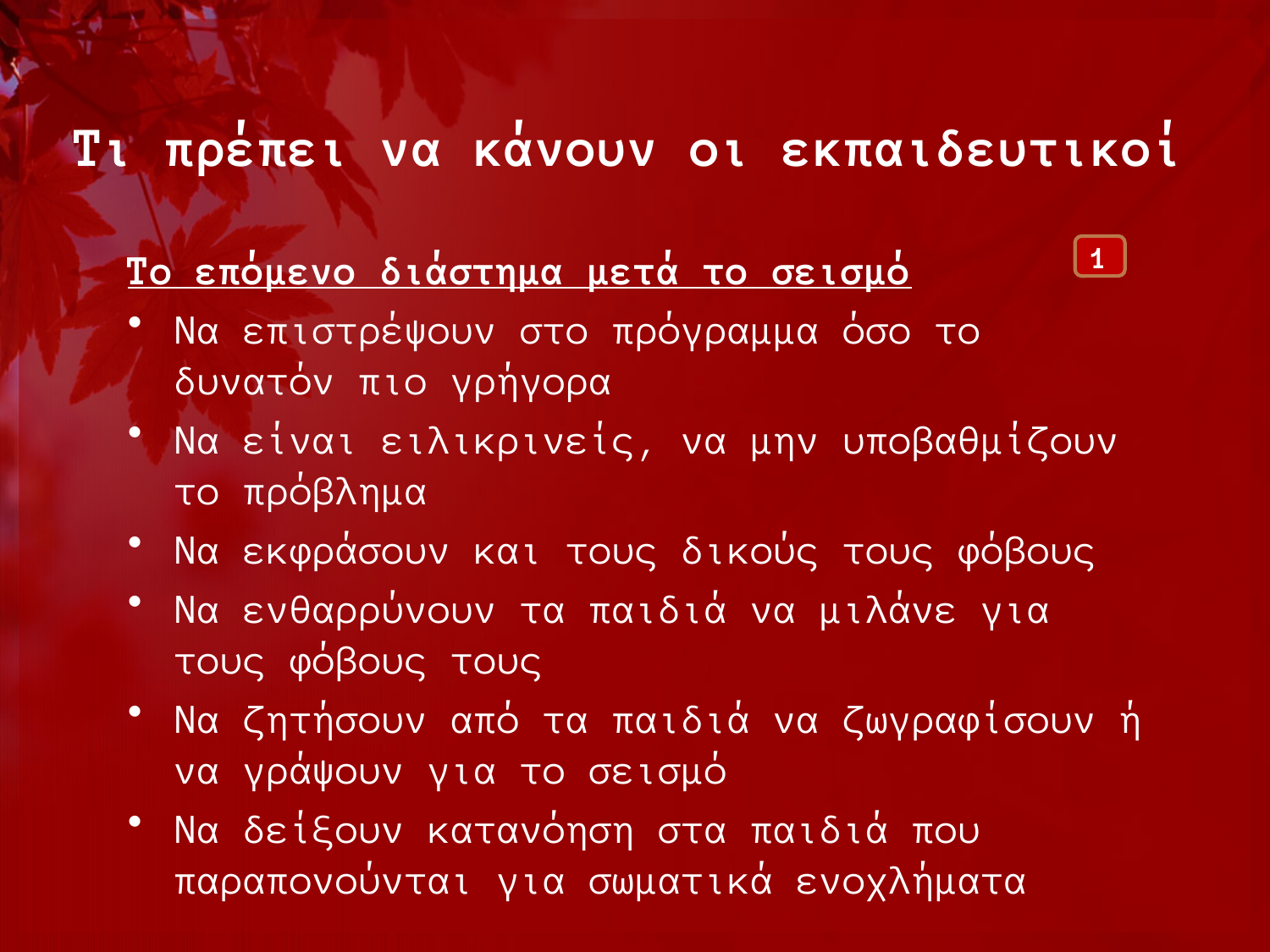

# Τι πρέπει να κάνουν οι εκπαιδευτικοί
Το επόμενο διάστημα μετά το σεισμό
Να επιστρέψουν στο πρόγραμμα όσο το δυνατόν πιο γρήγορα
Να είναι ειλικρινείς, να μην υποβαθμίζουν το πρόβλημα
Να εκφράσουν και τους δικούς τους φόβους
Να ενθαρρύνουν τα παιδιά να μιλάνε για τους φόβους τους
Να ζητήσουν από τα παιδιά να ζωγραφίσουν ή να γράψουν για το σεισμό
Να δείξουν κατανόηση στα παιδιά που παραπονούνται για σωματικά ενοχλήματα
1